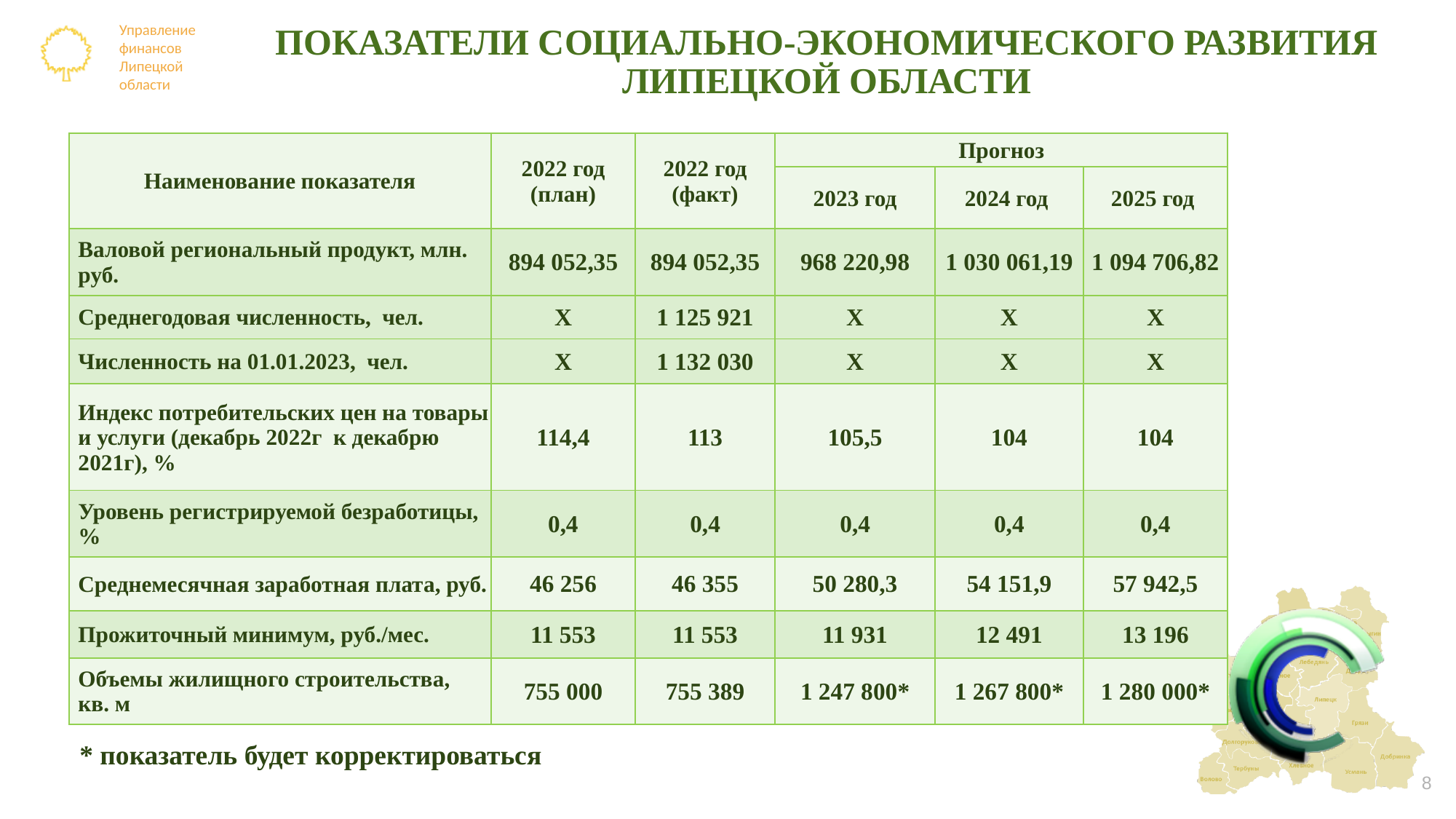

# ПОКАЗАТЕЛИ СОЦИАЛЬНО-ЭКОНОМИЧЕСКОГО РАЗВИТИЯ ЛИПЕЦКОЙ ОБЛАСТИ
| Наименование показателя | 2022 год (план) | 2022 год (факт) | Прогноз |  |  |
| --- | --- | --- | --- | --- | --- |
|  |  |  | 2023 год | 2024 год | 2025 год |
| Валовой региональный продукт, млн. руб. | 894 052,35 | 894 052,35 | 968 220,98 | 1 030 061,19 | 1 094 706,82 |
| Среднегодовая численность, чел. | Х | 1 125 921 | Х | Х | Х |
| Численность на 01.01.2023, чел. | Х | 1 132 030 | Х | Х | Х |
| Индекс потребительских цен на товары и услуги (декабрь 2022г к декабрю 2021г), % | 114,4 | 113 | 105,5 | 104 | 104 |
| Уровень регистрируемой безработицы, % | 0,4 | 0,4 | 0,4 | 0,4 | 0,4 |
| Среднемесячная заработная плата, руб. | 46 256 | 46 355 | 50 280,3 | 54 151,9 | 57 942,5 |
| Прожиточный минимум, руб./мес. | 11 553 | 11 553 | 11 931 | 12 491 | 13 196 |
| Объемы жилищного строительства, кв. м | 755 000 | 755 389 | 1 247 800\* | 1 267 800\* | 1 280 000\* |
* показатель будет корректироваться
8